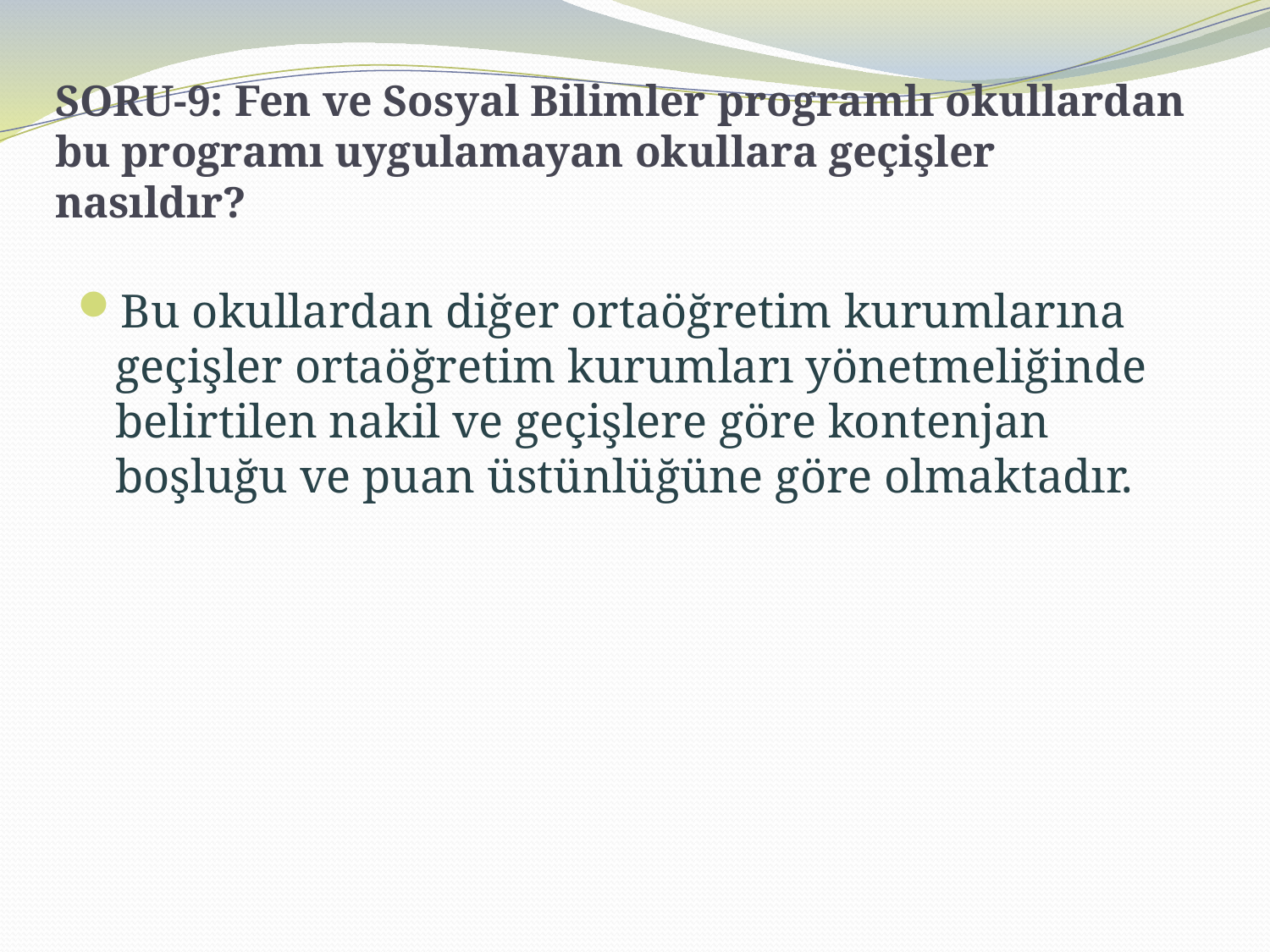

# SORU-9: Fen ve Sosyal Bilimler programlı okullardan bu programı uygulamayan okullara geçişler nasıldır?
Bu okullardan diğer ortaöğretim kurumlarına geçişler ortaöğretim kurumları yönetmeliğinde belirtilen nakil ve geçişlere göre kontenjan boşluğu ve puan üstünlüğüne göre olmaktadır.